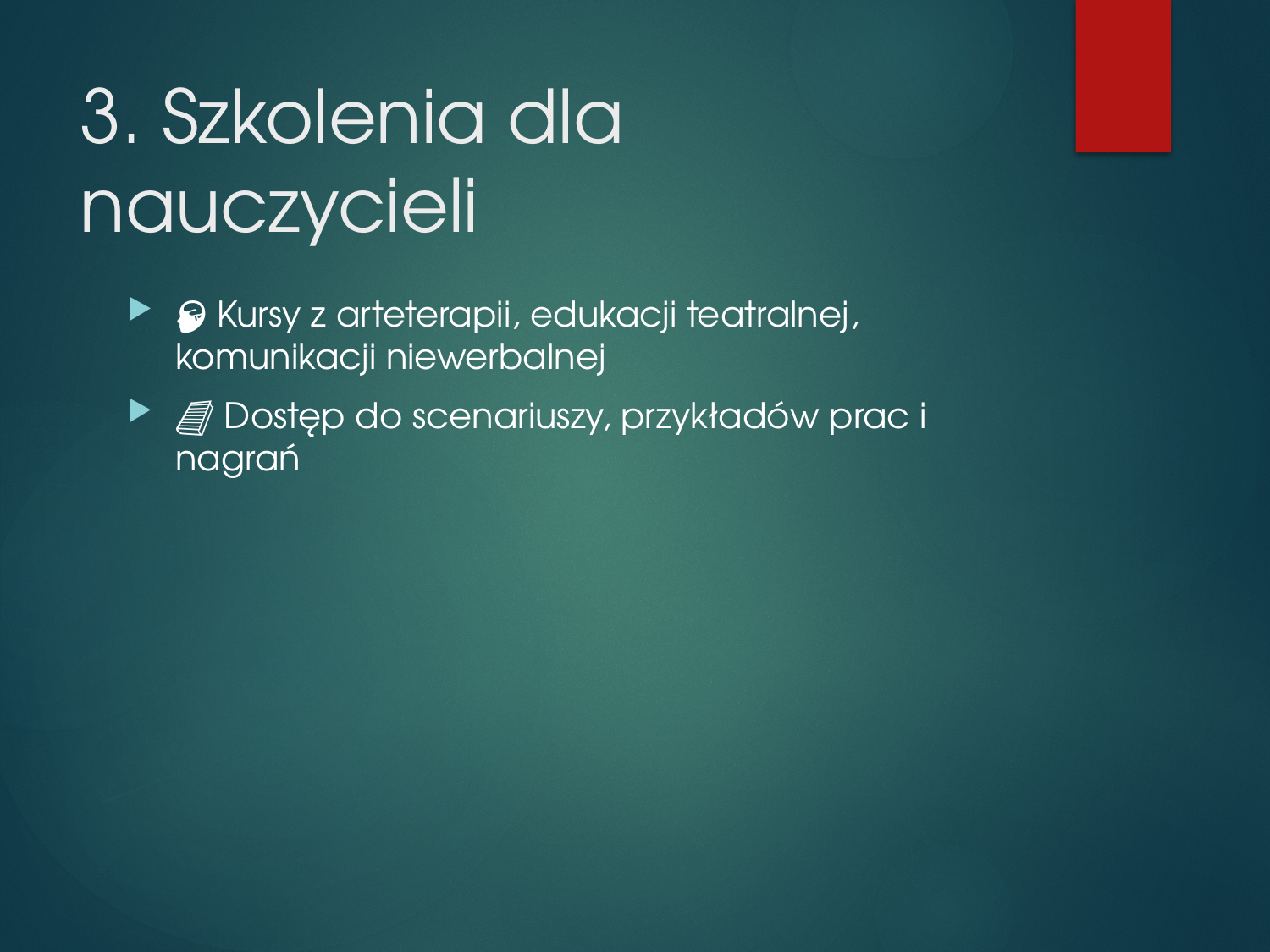

# 3. Szkolenia dla nauczycieli
🧠 Kursy z arteterapii, edukacji teatralnej, komunikacji niewerbalnej
📘 Dostęp do scenariuszy, przykładów prac i nagrań